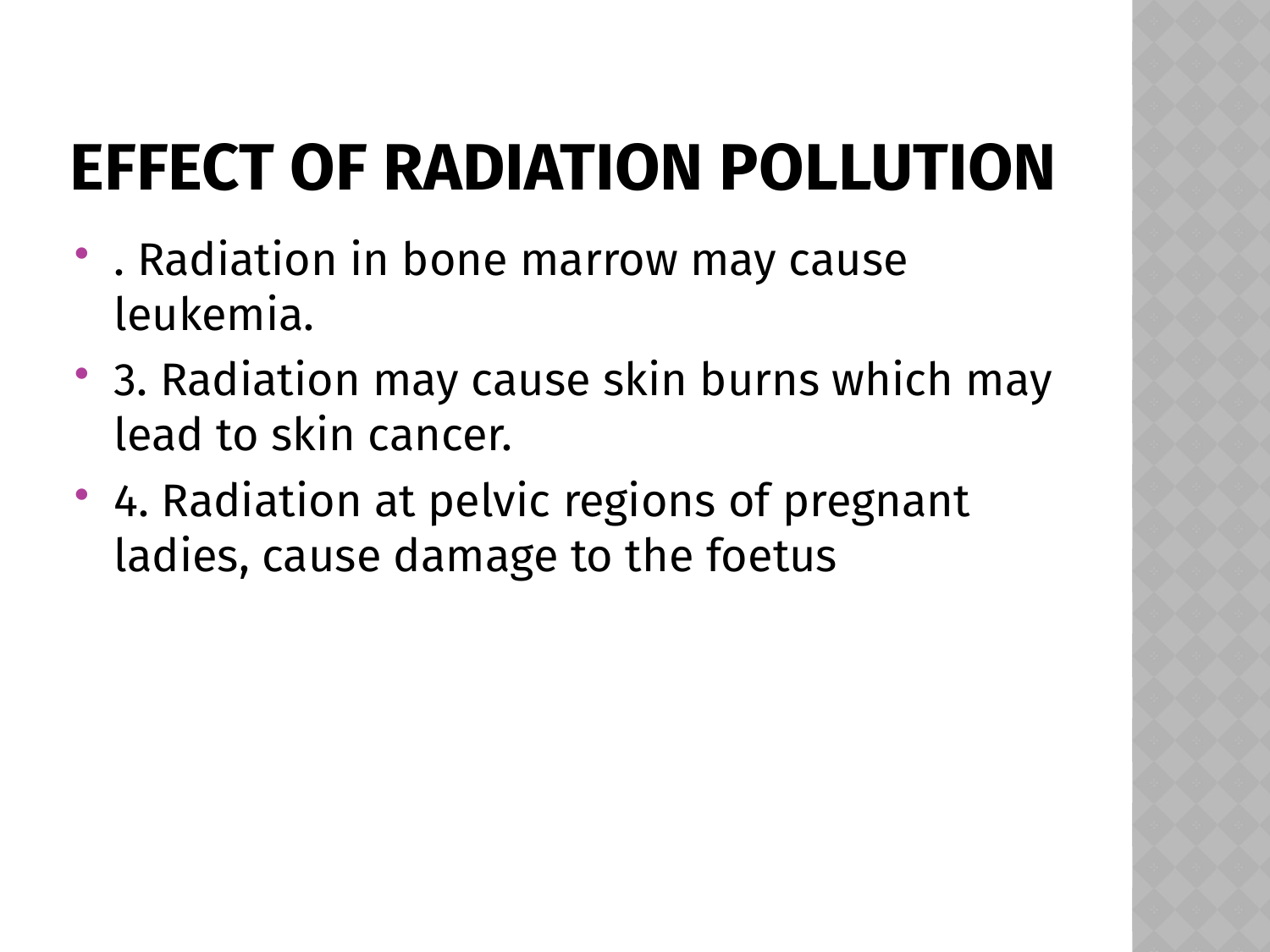

# Effect of Radiation Pollution
. Radiation in bone marrow may cause leukemia.
3. Radiation may cause skin burns which may lead to skin cancer.
4. Radiation at pelvic regions of pregnant ladies, cause dam­age to the foetus